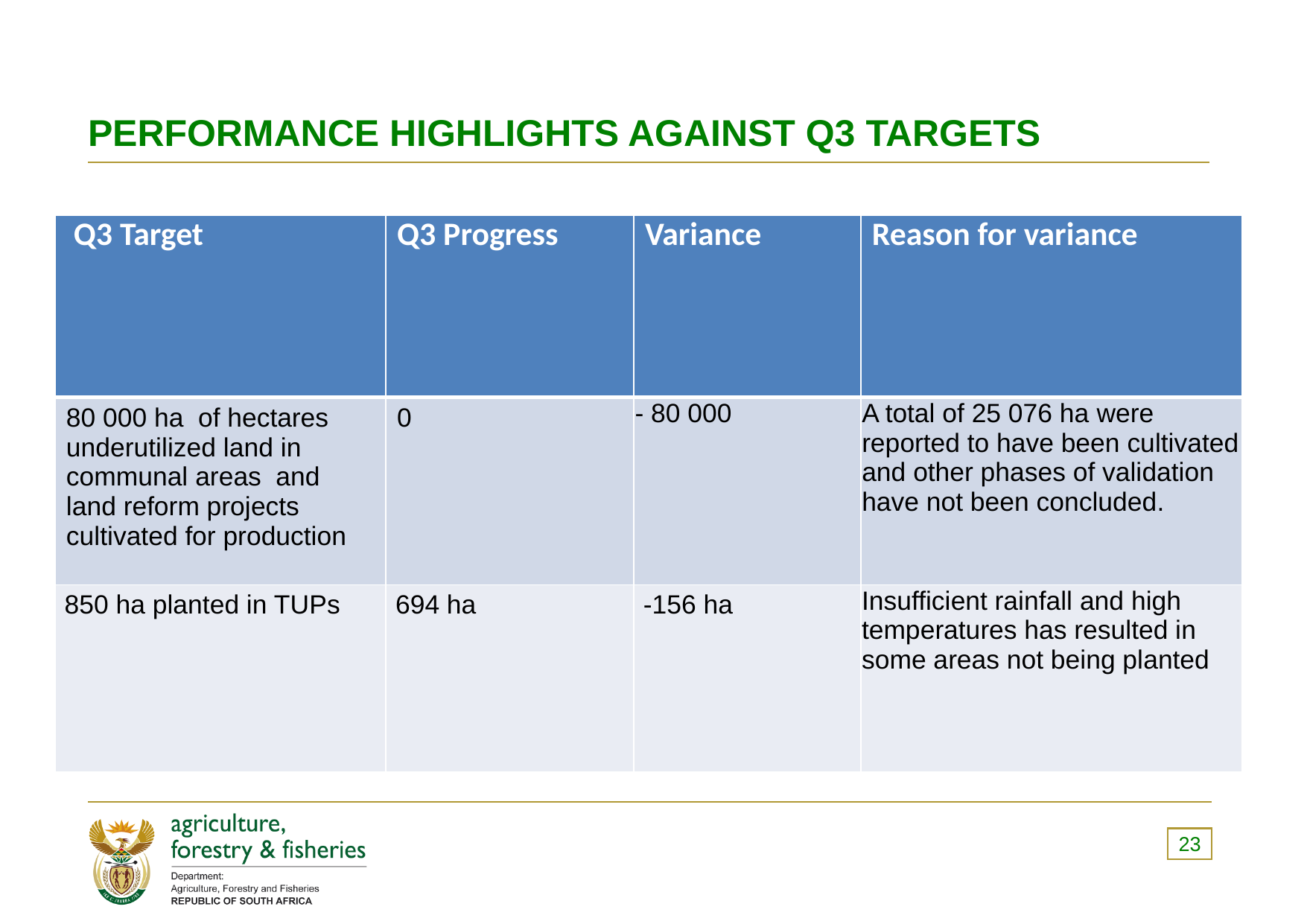

# PERFORMANCE HIGHLIGHTS AGAINST Q3 TARGETS
| Q3 Target | Q3 Progress | Variance | Reason for variance |
| --- | --- | --- | --- |
| 80 000 ha of hectares underutilized land in communal areas and land reform projects cultivated for production | 0 | - 80 000 | A total of 25 076 ha were reported to have been cultivated and other phases of validation have not been concluded. |
| 850 ha planted in TUPs | 694 ha | -156 ha | Insufficient rainfall and high temperatures has resulted in some areas not being planted |
23